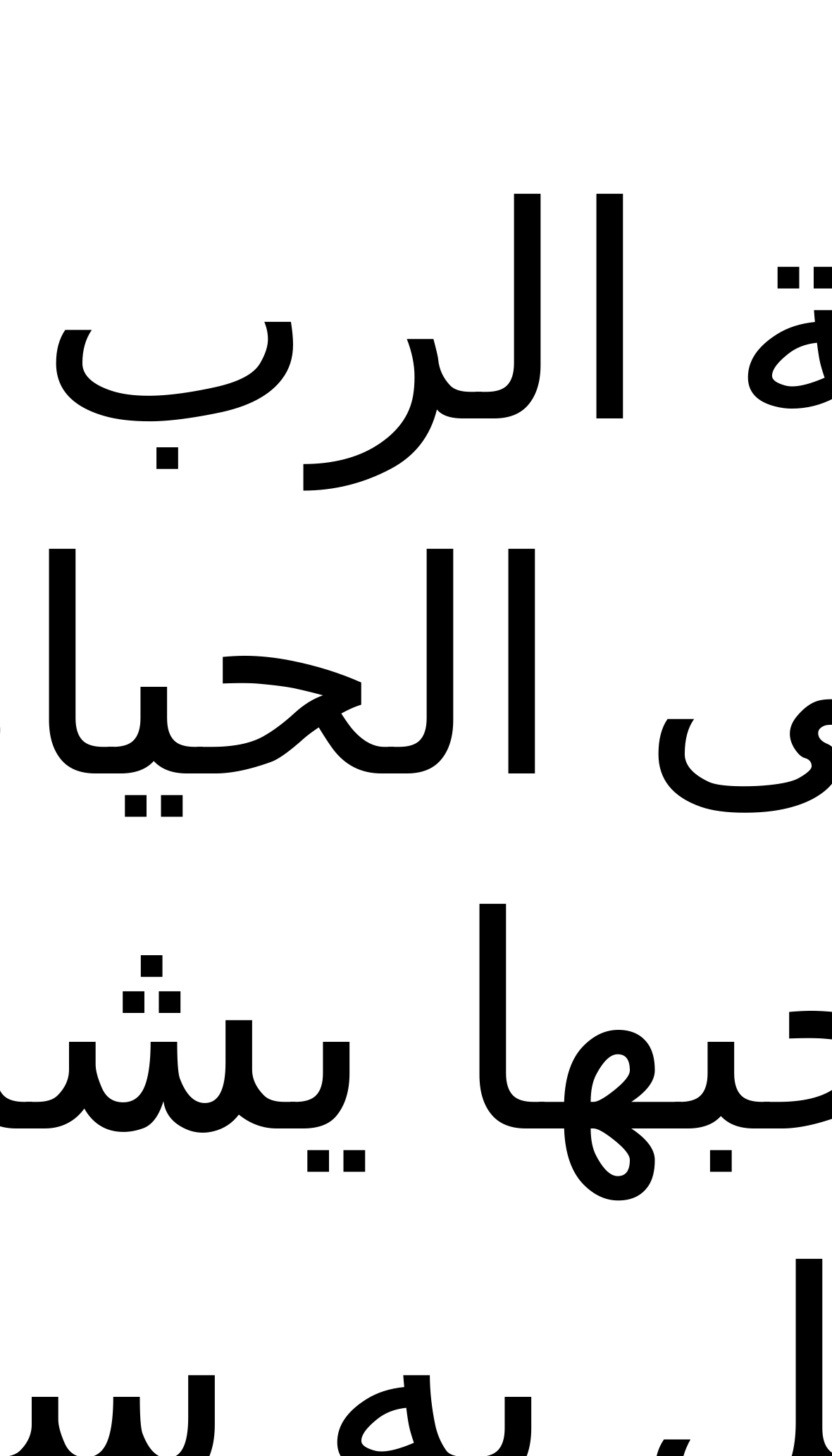

مخافة الرب تؤدي الى الحياة، وصاحبها يشبع ولا يحل به سوء